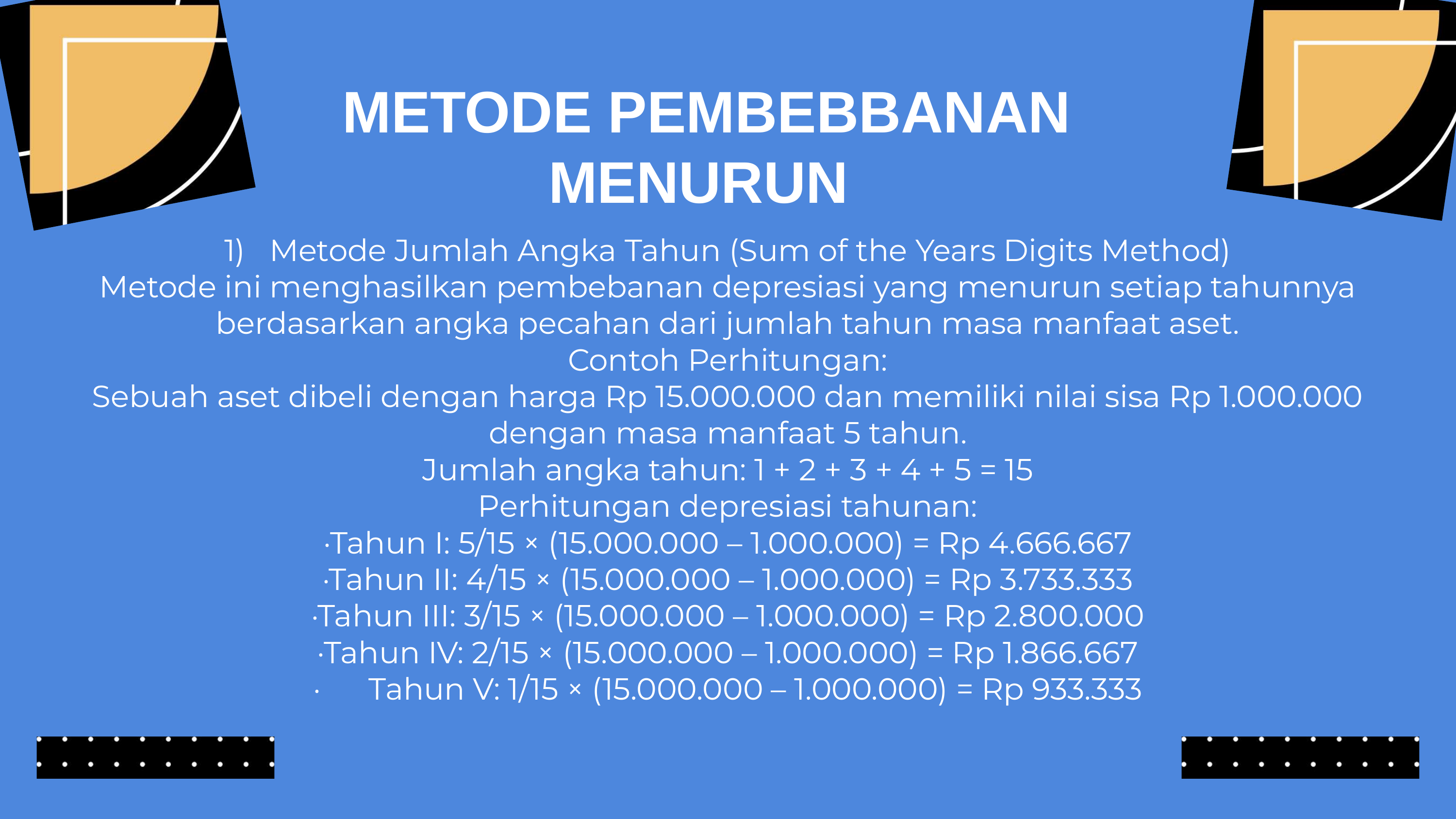

METODE PEMBEBBANAN MENURUN
1)   Metode Jumlah Angka Tahun (Sum of the Years Digits Method)
Metode ini menghasilkan pembebanan depresiasi yang menurun setiap tahunnya berdasarkan angka pecahan dari jumlah tahun masa manfaat aset.
Contoh Perhitungan:
Sebuah aset dibeli dengan harga Rp 15.000.000 dan memiliki nilai sisa Rp 1.000.000 dengan masa manfaat 5 tahun.
Jumlah angka tahun: 1 + 2 + 3 + 4 + 5 = 15
Perhitungan depresiasi tahunan:
·Tahun I: 5/15 × (15.000.000 – 1.000.000) = Rp 4.666.667
·Tahun II: 4/15 × (15.000.000 – 1.000.000) = Rp 3.733.333
·Tahun III: 3/15 × (15.000.000 – 1.000.000) = Rp 2.800.000
·Tahun IV: 2/15 × (15.000.000 – 1.000.000) = Rp 1.866.667
·      Tahun V: 1/15 × (15.000.000 – 1.000.000) = Rp 933.333